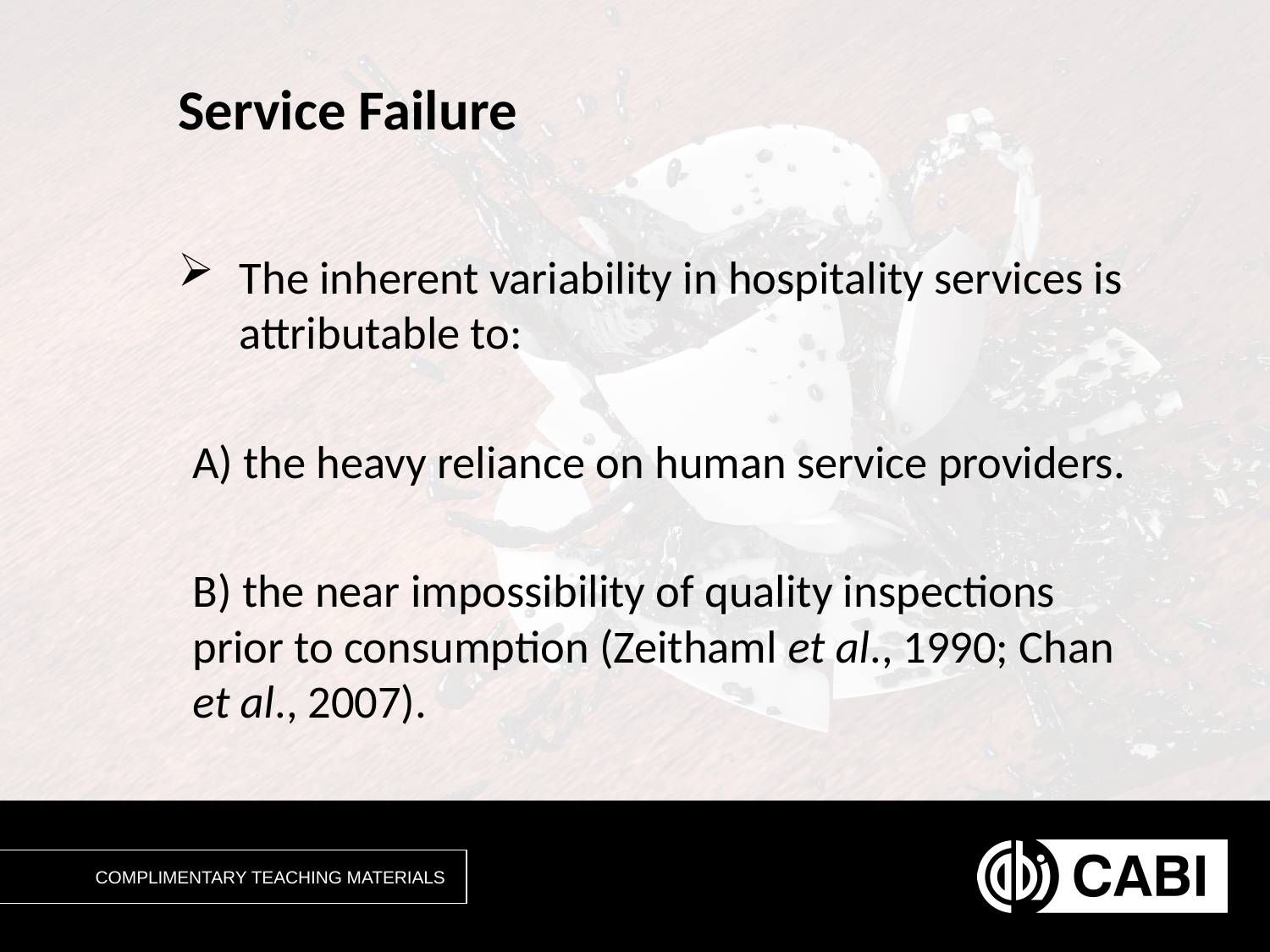

# Service Failure

The inherent variability in hospitality services is attributable to:

A) the heavy reliance on human service providers.

B) the near impossibility of quality inspections prior to consumption (Zeithaml et al., 1990; Chan et al., 2007).